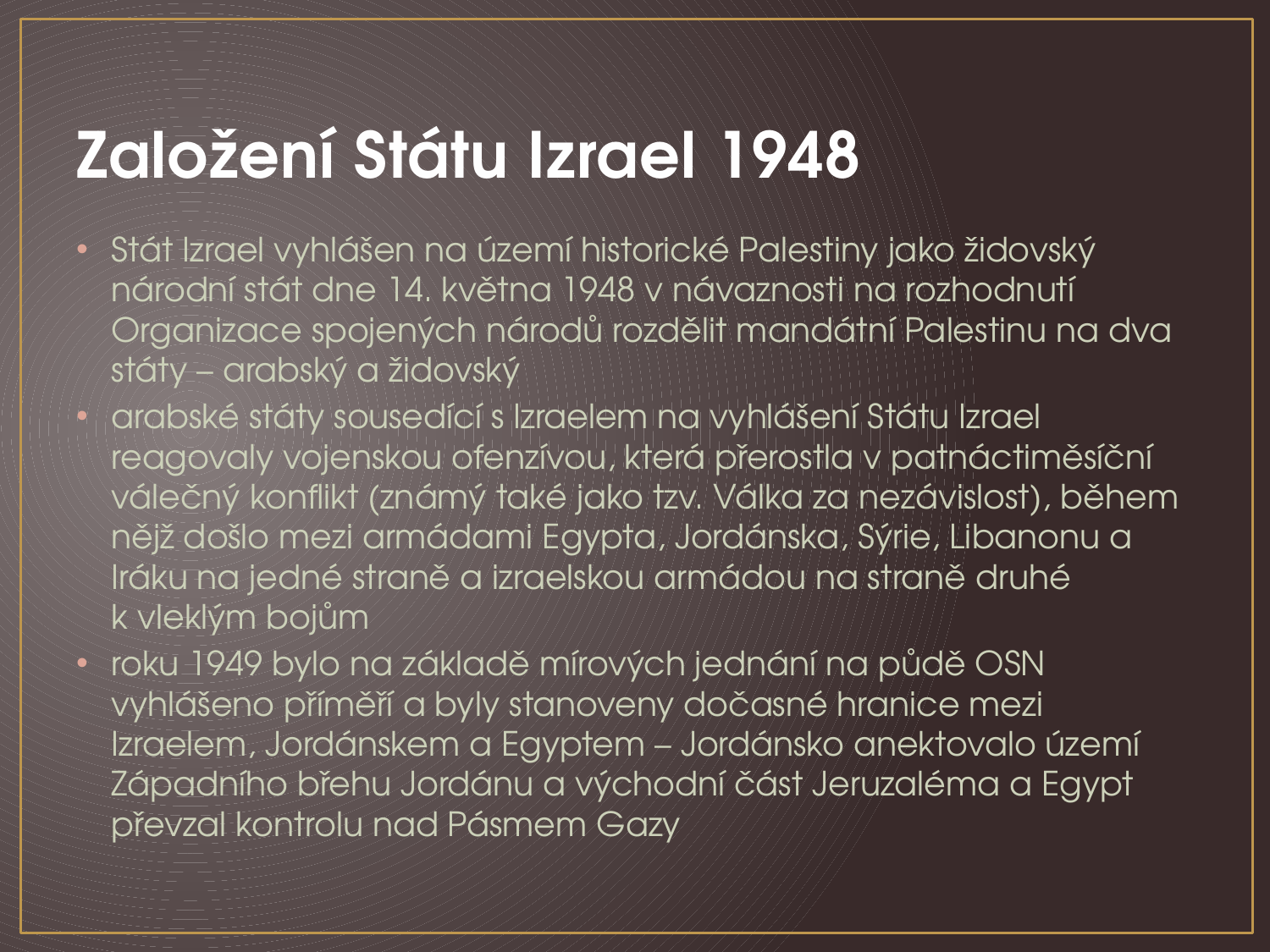

# Založení Státu Izrael 1948
Stát Izrael vyhlášen na území historické Palestiny jako židovský národní stát dne 14. května 1948 v návaznosti na rozhodnutí Organizace spojených národů rozdělit mandátní Palestinu na dva státy – arabský a židovský
arabské státy sousedící s Izraelem na vyhlášení Státu Izrael reagovaly vojenskou ofenzívou, která přerostla v patnáctiměsíční válečný konflikt (známý také jako tzv. Válka za nezávislost), během nějž došlo mezi armádami Egypta, Jordánska, Sýrie, Libanonu a Iráku na jedné straně a izraelskou armádou na straně druhé k vleklým bojům
roku 1949 bylo na základě mírových jednání na půdě OSN vyhlášeno příměří a byly stanoveny dočasné hranice mezi Izraelem, Jordánskem a Egyptem – Jordánsko anektovalo území Západního břehu Jordánu a východní část Jeruzaléma a Egypt převzal kontrolu nad Pásmem Gazy